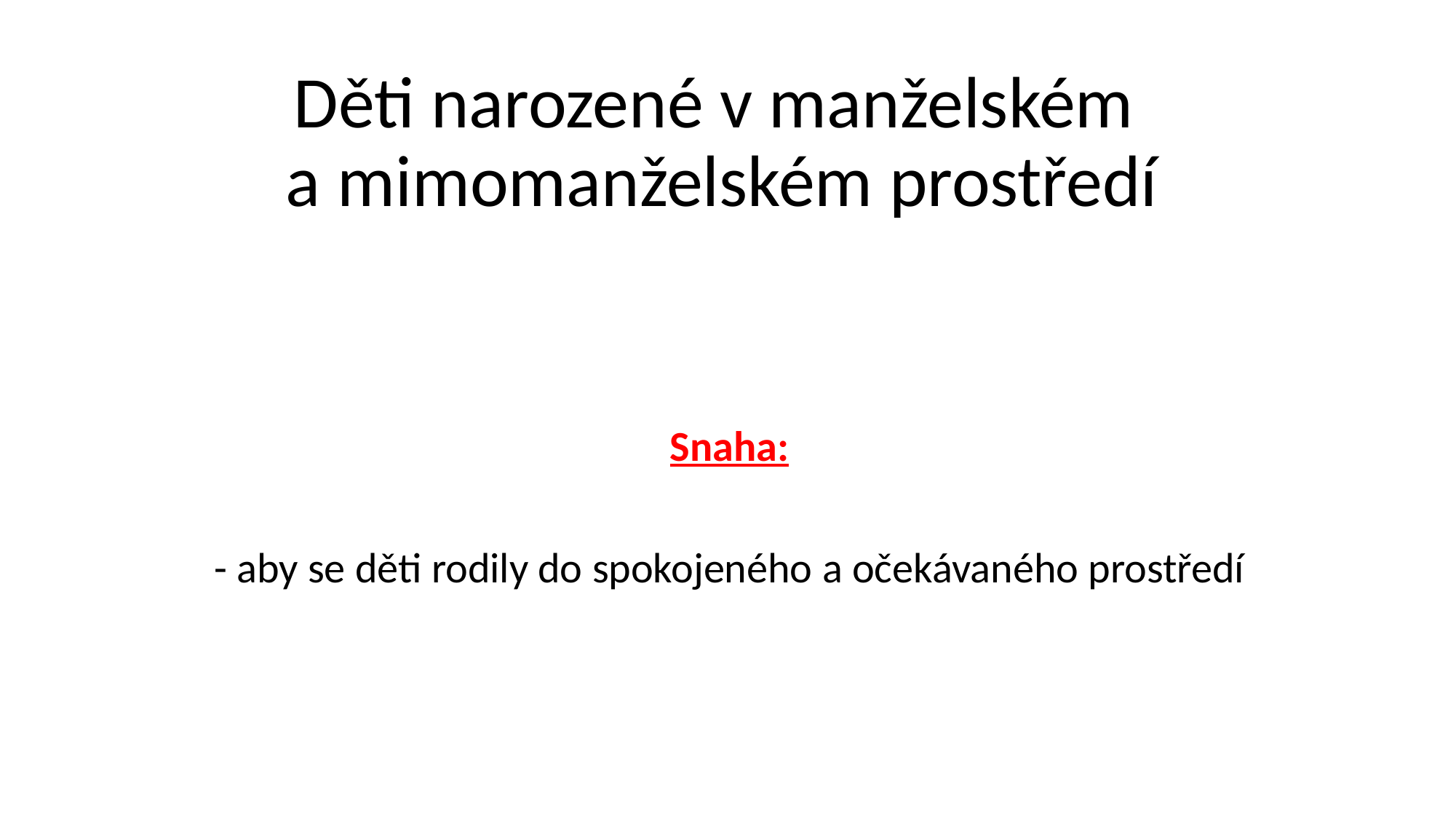

# Děti narozené v manželském a mimomanželském prostředí

Snaha:

- aby se děti rodily do spokojeného a očekávaného prostředí